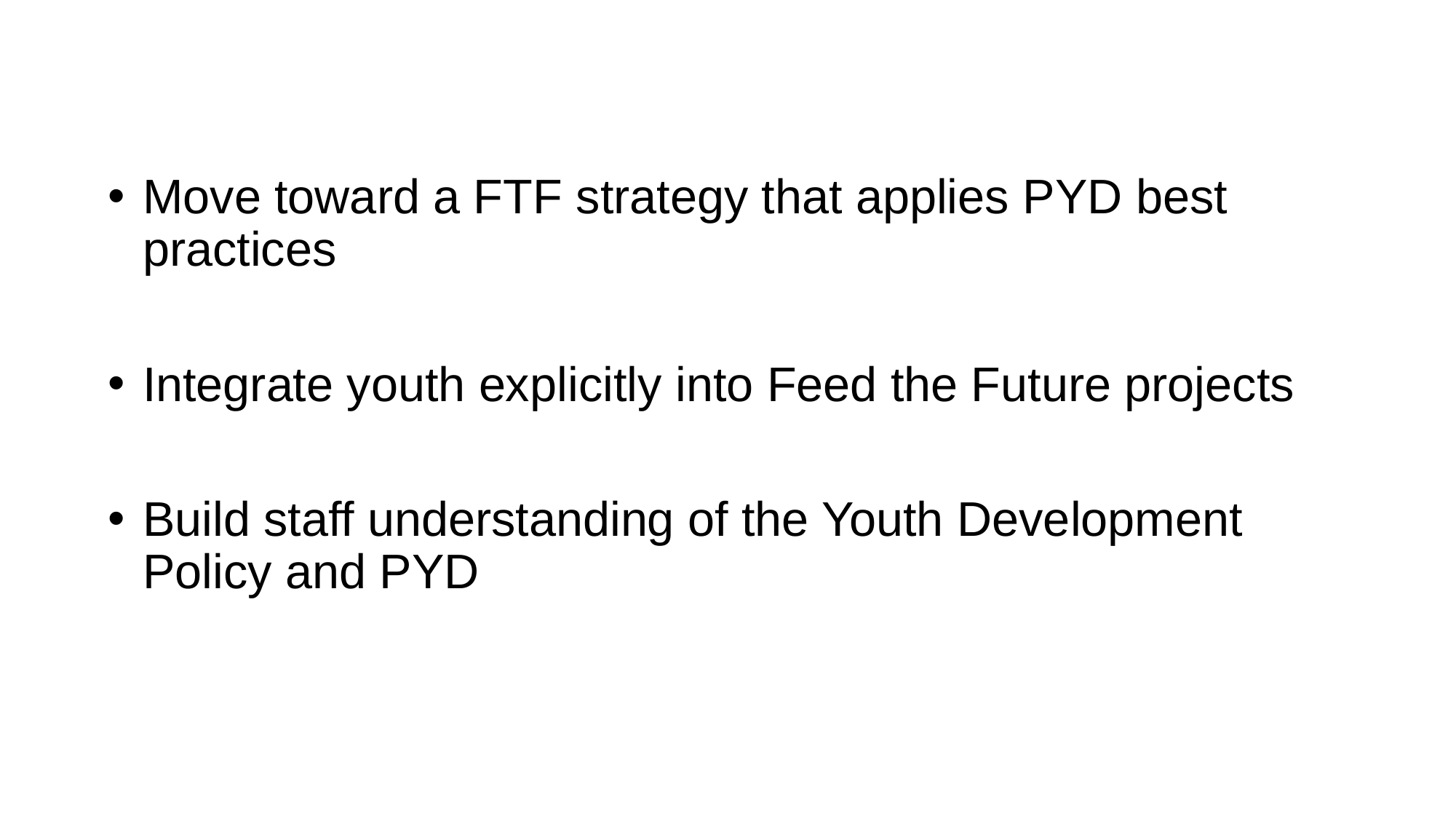

Move toward a FTF strategy that applies PYD best practices

Integrate youth explicitly into Feed the Future projects

Build staff understanding of the Youth Development Policy and PYD